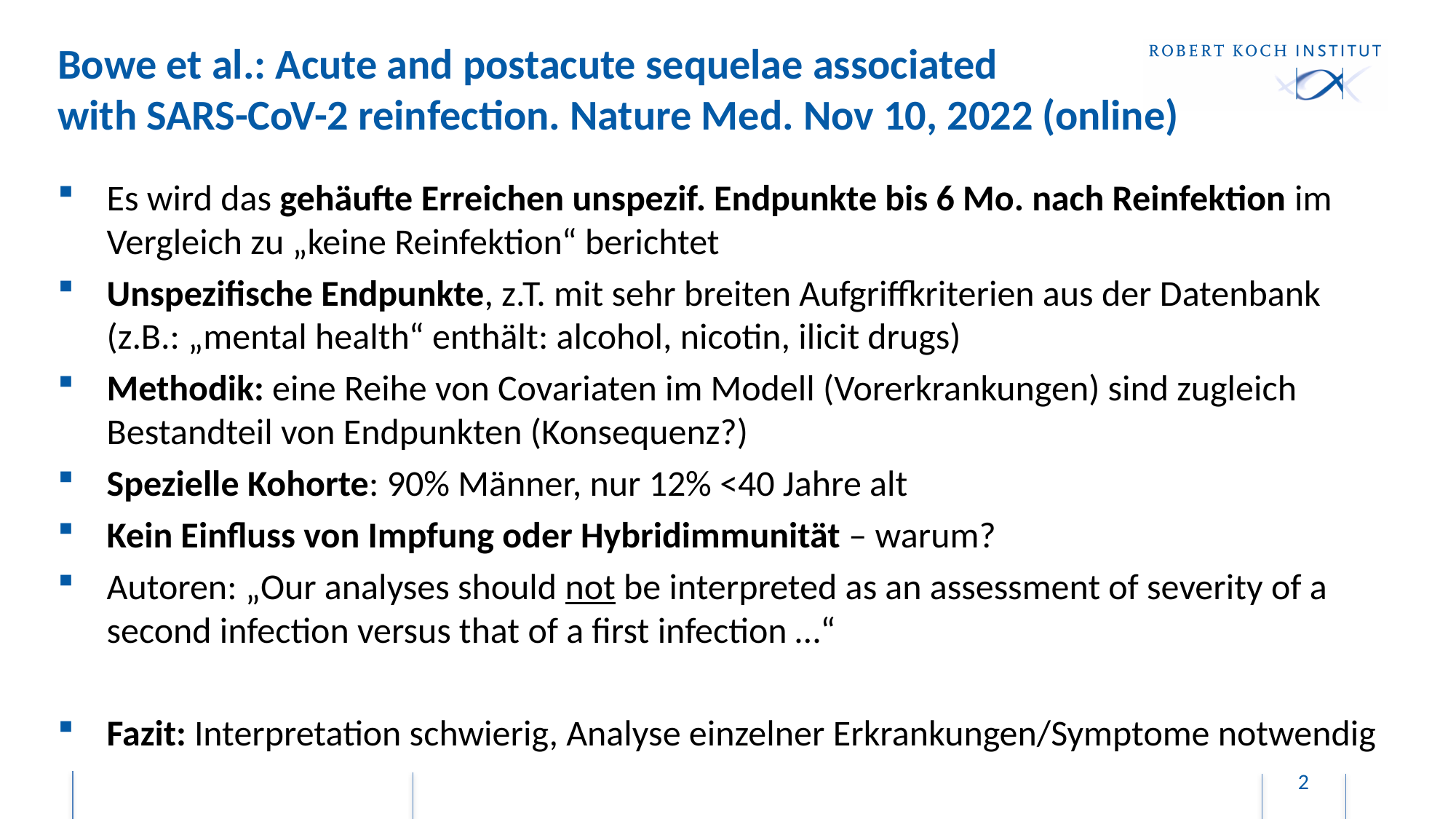

# Bowe et al.: Acute and postacute sequelae associated with SARS-CoV-2 reinfection. Nature Med. Nov 10, 2022 (online)
Es wird das gehäufte Erreichen unspezif. Endpunkte bis 6 Mo. nach Reinfektion im Vergleich zu „keine Reinfektion“ berichtet
Unspezifische Endpunkte, z.T. mit sehr breiten Aufgriffkriterien aus der Datenbank (z.B.: „mental health“ enthält: alcohol, nicotin, ilicit drugs)
Methodik: eine Reihe von Covariaten im Modell (Vorerkrankungen) sind zugleich Bestandteil von Endpunkten (Konsequenz?)
Spezielle Kohorte: 90% Männer, nur 12% <40 Jahre alt
Kein Einfluss von Impfung oder Hybridimmunität – warum?
Autoren: „Our analyses should not be interpreted as an assessment of severity of a second infection versus that of a first infection …“

Fazit: Interpretation schwierig, Analyse einzelner Erkrankungen/Symptome notwendig

2